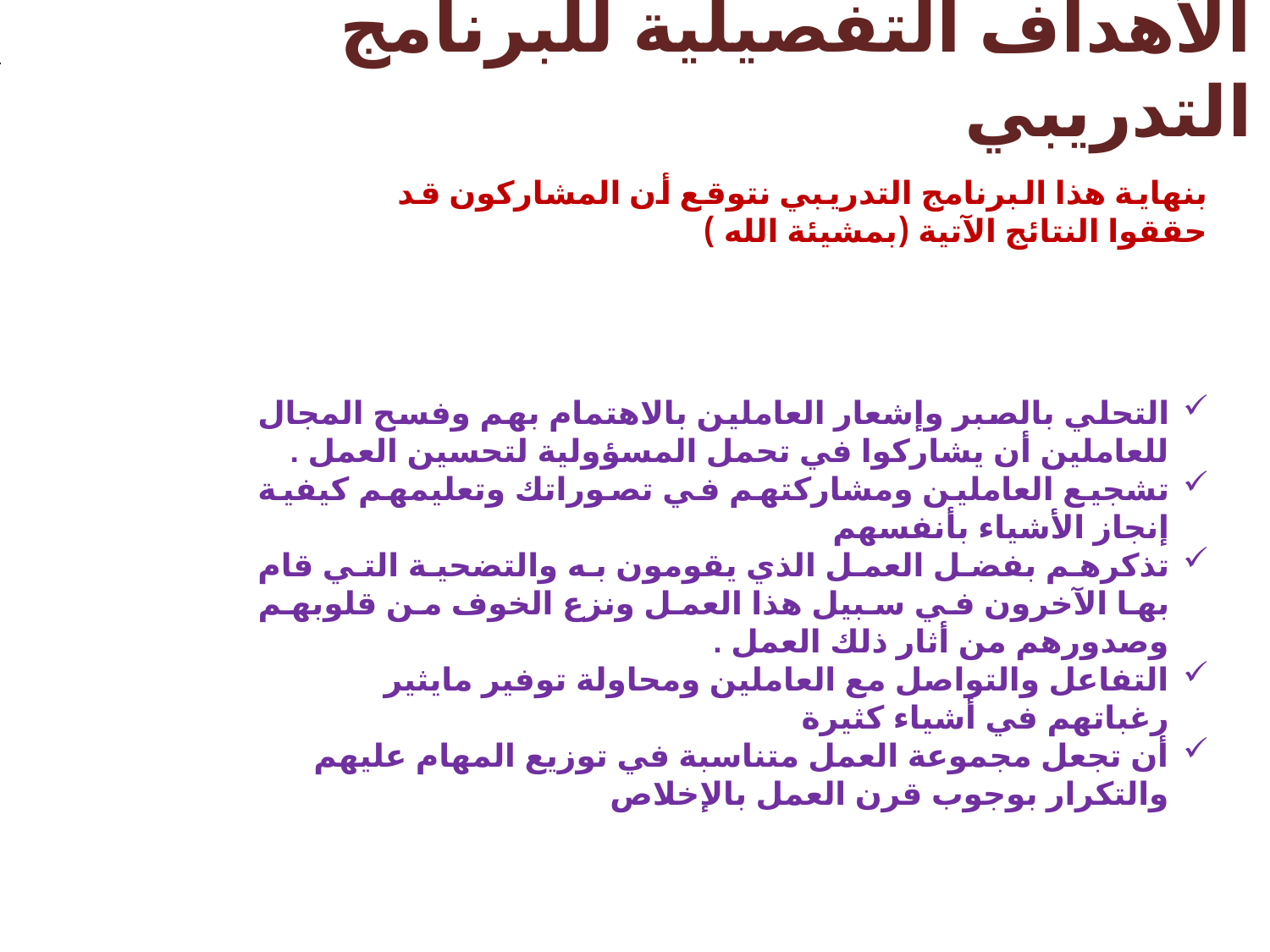

# الأهداف التفصيلية للبرنامج التدريبي

بنهاية هذا البرنامج التدريبي نتوقع أن المشاركون قد حققوا النتائج الآتية (بمشيئة الله )
التحلي بالصبر وإشعار العاملين بالاهتمام بهم وفسح المجال للعاملين أن يشاركوا في تحمل المسؤولية لتحسين العمل .
تشجيع العاملين ومشاركتهم في تصوراتك وتعليمهم كيفية إنجاز الأشياء بأنفسهم
تذكرهم بفضل العمل الذي يقومون به والتضحية التي قام بها الآخرون في سبيل هذا العمل ونزع الخوف من قلوبهم وصدورهم من أثار ذلك العمل .
التفاعل والتواصل مع العاملين ومحاولة توفير مايثير رغباتهم في أشياء كثيرة
أن تجعل مجموعة العمل متناسبة في توزيع المهام عليهم والتكرار بوجوب قرن العمل بالإخلاص